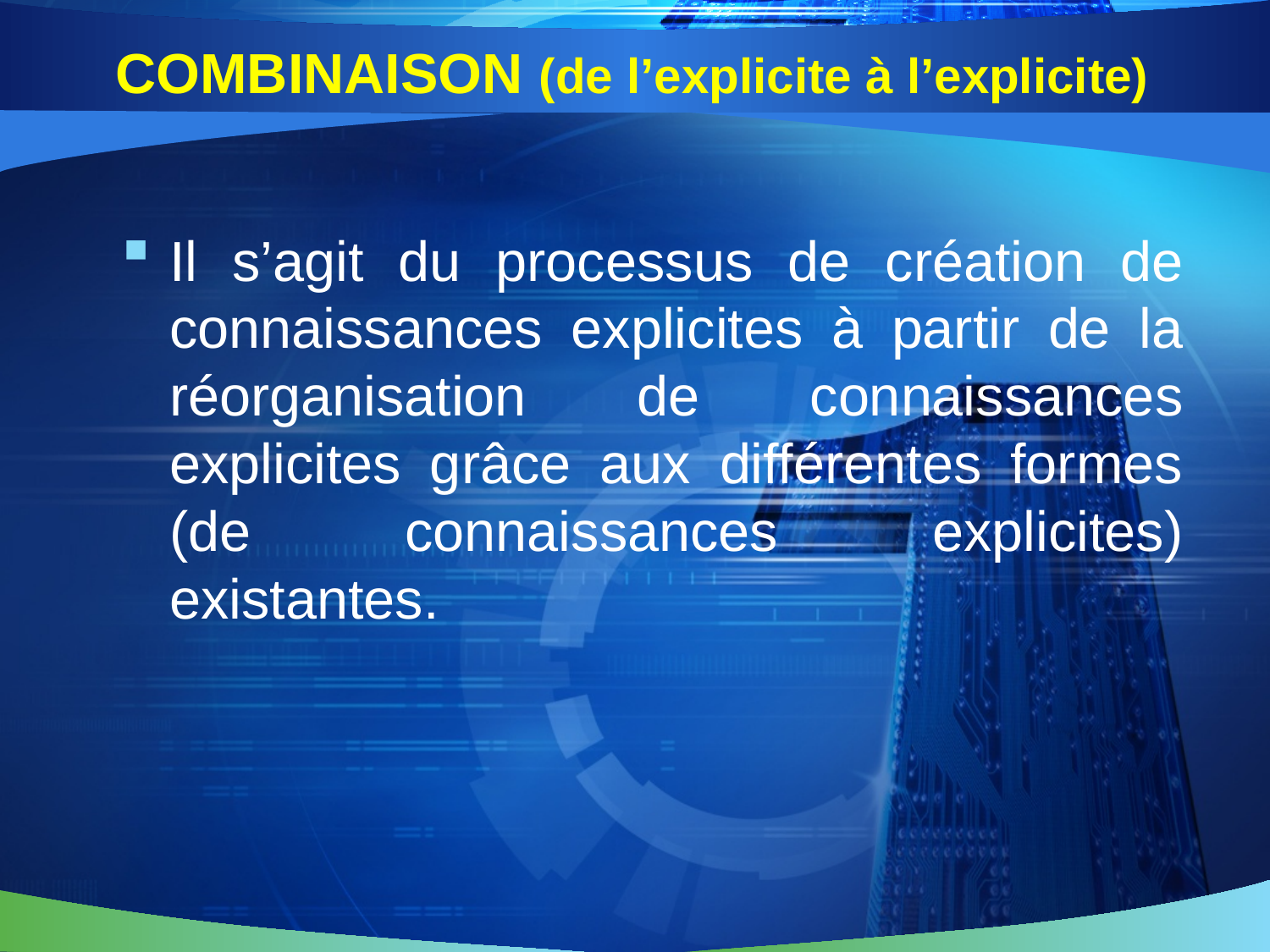

# COMBINAISON (de l’explicite à l’explicite)
Il s’agit du processus de création de connaissances explicites à partir de la réorganisation de connaissances explicites grâce aux différentes formes (de connaissances explicites) existantes.